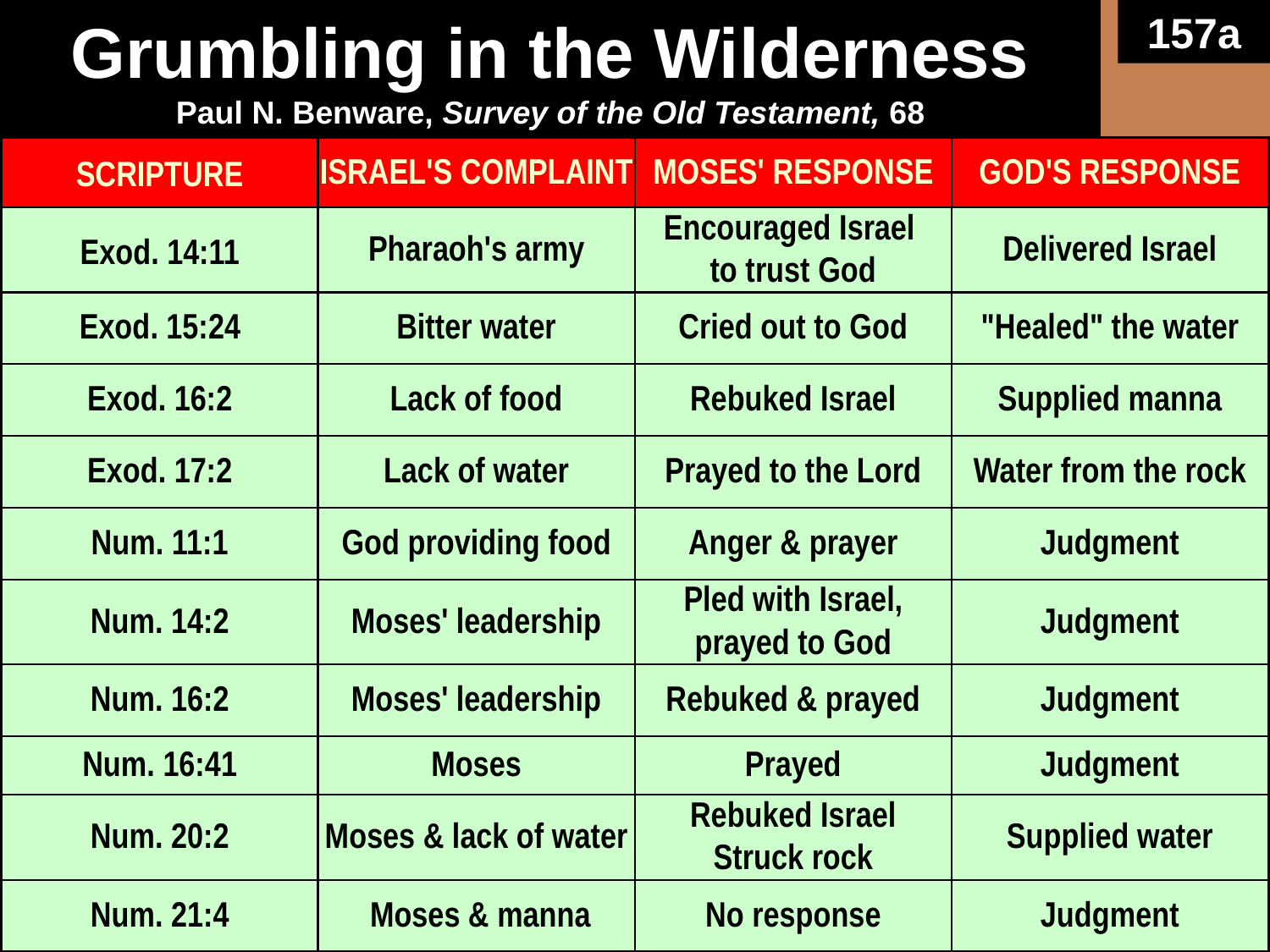

# Grumbling in the Wilderness Paul N. Benware, Survey of the Old Testament, 68
157a

SCRIPTURE

ISRAEL'S COMPLAINT

MOSES' RESPONSE

GOD'S RESPONSE

Exod. 14:11

Pharaoh's army

Encouraged Israel
to trust God

Delivered Israel

Exod. 15:24

Bitter water

Cried out to God

"Healed" the water

Exod. 16:2

Lack of food

Rebuked Israel

Supplied manna

Exod. 17:2

Lack of water

Prayed to the Lord

Water from the rock

Num. 11:1

God providing food

Anger & prayer

Judgment

Num. 14:2

Moses' leadership

Pled with Israel, prayed to God

Judgment

Num. 16:2

Moses' leadership

Rebuked & prayed

Judgment

Num. 16:41

Moses

Prayed

Judgment

Num. 20:2

Moses & lack of water

Rebuked Israel
Struck rock

Supplied water

Num. 21:4

 Moses & manna

No response

Judgment